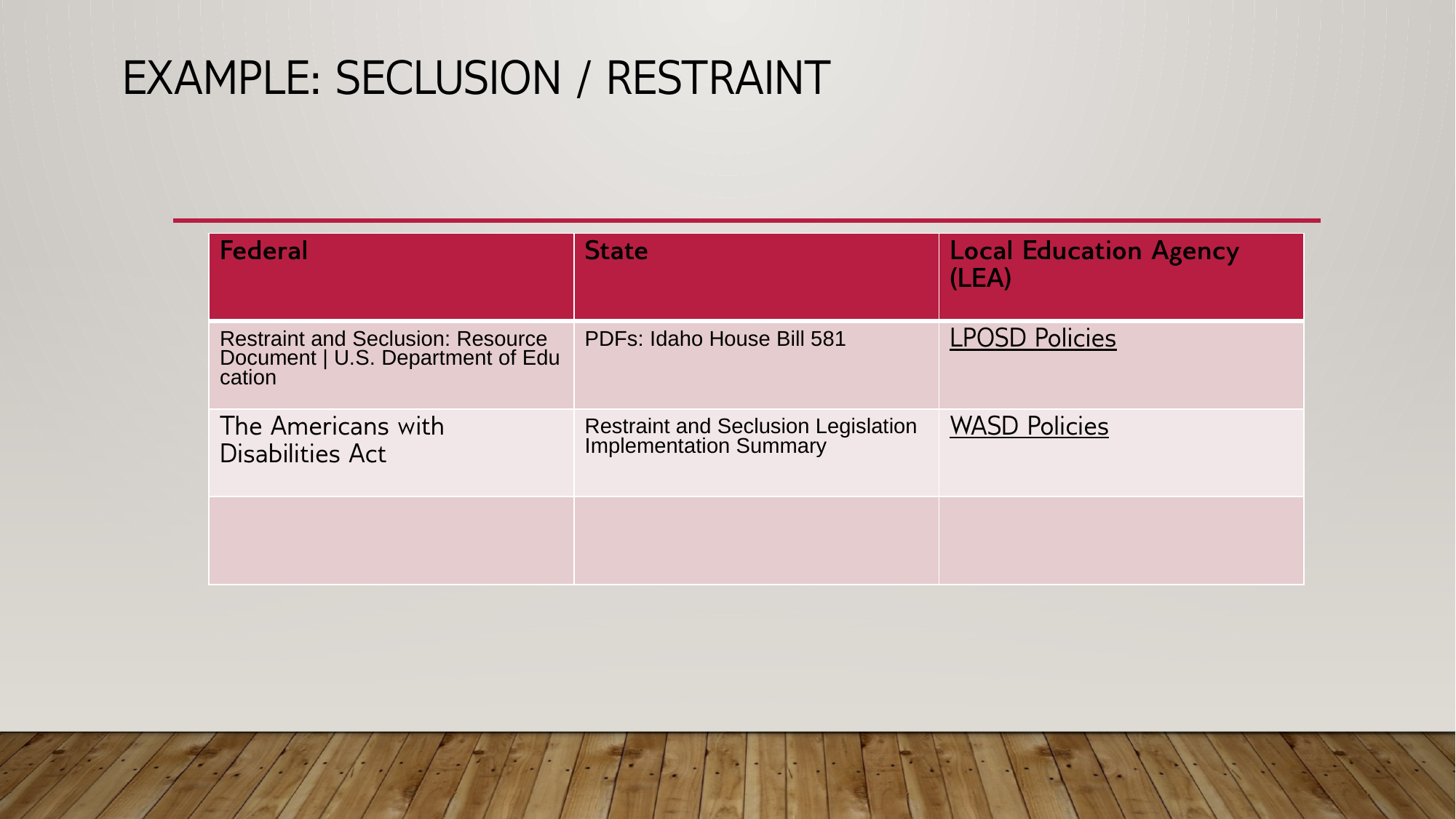

# Example: Seclusion / Restraint
| Federal | State | Local Education Agency (LEA) |
| --- | --- | --- |
| Restraint and Seclusion: Resource Document | U.S. Department of Education | PDFs: Idaho House Bill 581 | LPOSD Policies |
| The Americans with Disabilities Act | Restraint and Seclusion Legislation Implementation Summary | WASD Policies |
|  |  |  |